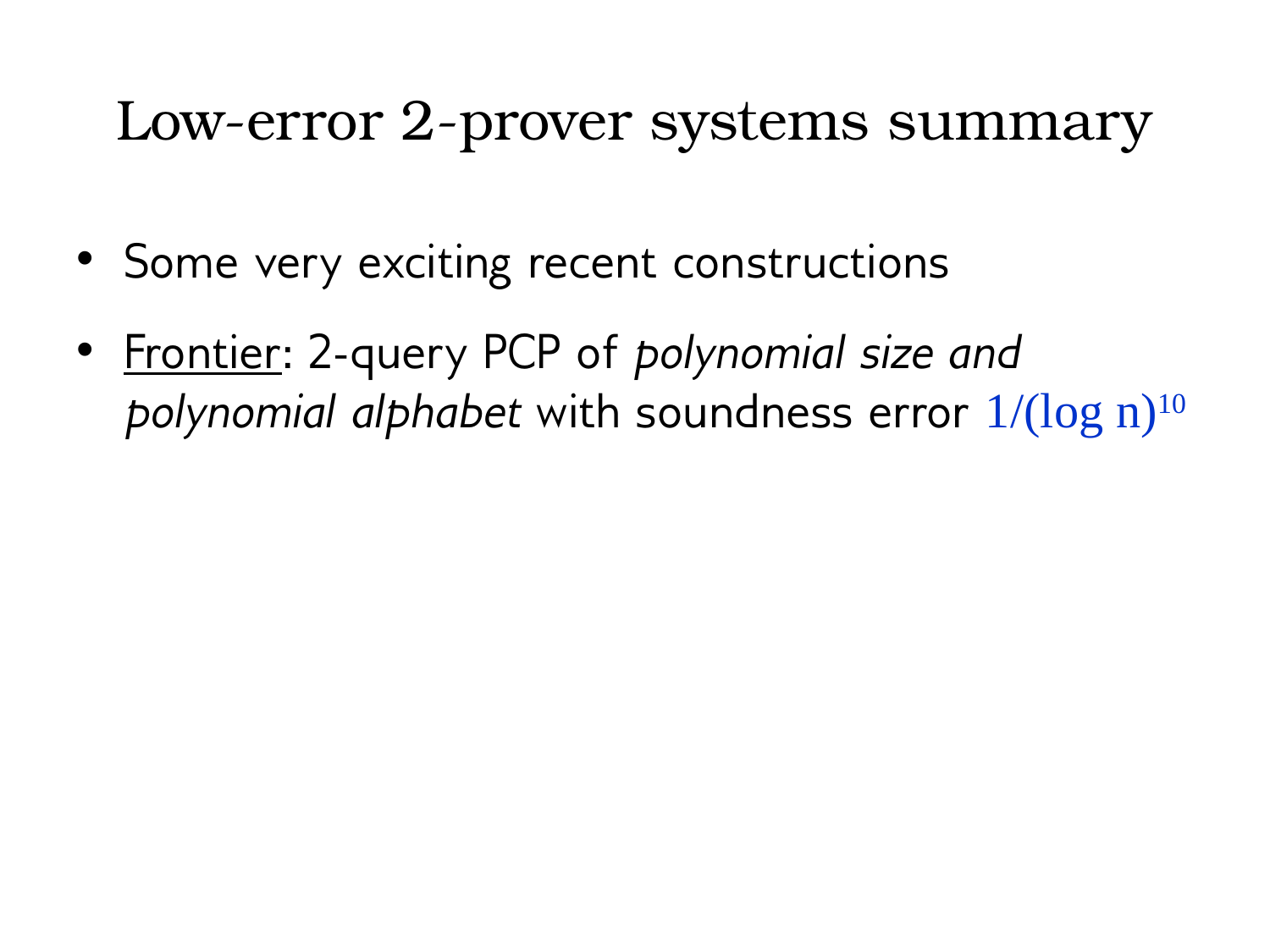

# Low-error 2-prover systems summary
Some very exciting recent constructions
Frontier: 2-query PCP of polynomial size and polynomial alphabet with soundness error 1/(log n)10